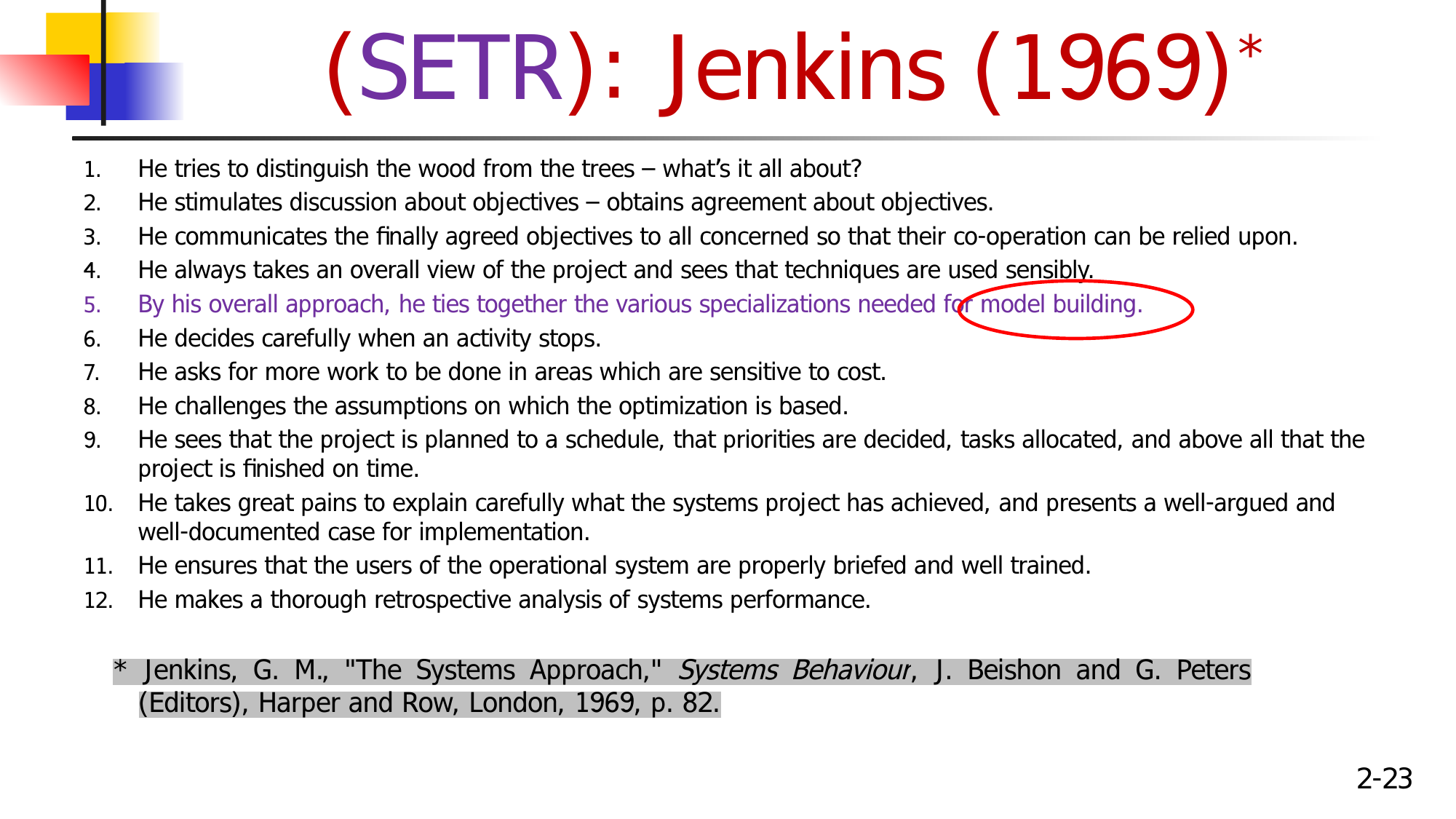

# (SETR): Jenkins (1969)*
He tries to distinguish the wood from the trees – what’s it all about?
He stimulates discussion about objectives – obtains agreement about objectives.
He communicates the finally agreed objectives to all concerned so that their co-operation can be relied upon.
He always takes an overall view of the project and sees that techniques are used sensibly.
By his overall approach, he ties together the various specializations needed for model building.
He decides carefully when an activity stops.
He asks for more work to be done in areas which are sensitive to cost.
He challenges the assumptions on which the optimization is based.
He sees that the project is planned to a schedule, that priorities are decided, tasks allocated, and above all that the project is finished on time.
He takes great pains to explain carefully what the systems project has achieved, and presents a well-argued and well-documented case for implementation.
He ensures that the users of the operational system are properly briefed and well trained.
He makes a thorough retrospective analysis of systems performance.

* Jenkins, G. M., "The Systems Approach," Systems Behaviour, J. Beishon and G. Peters (Editors), Harper and Row, London, 1969, p. 82.
*
2-23